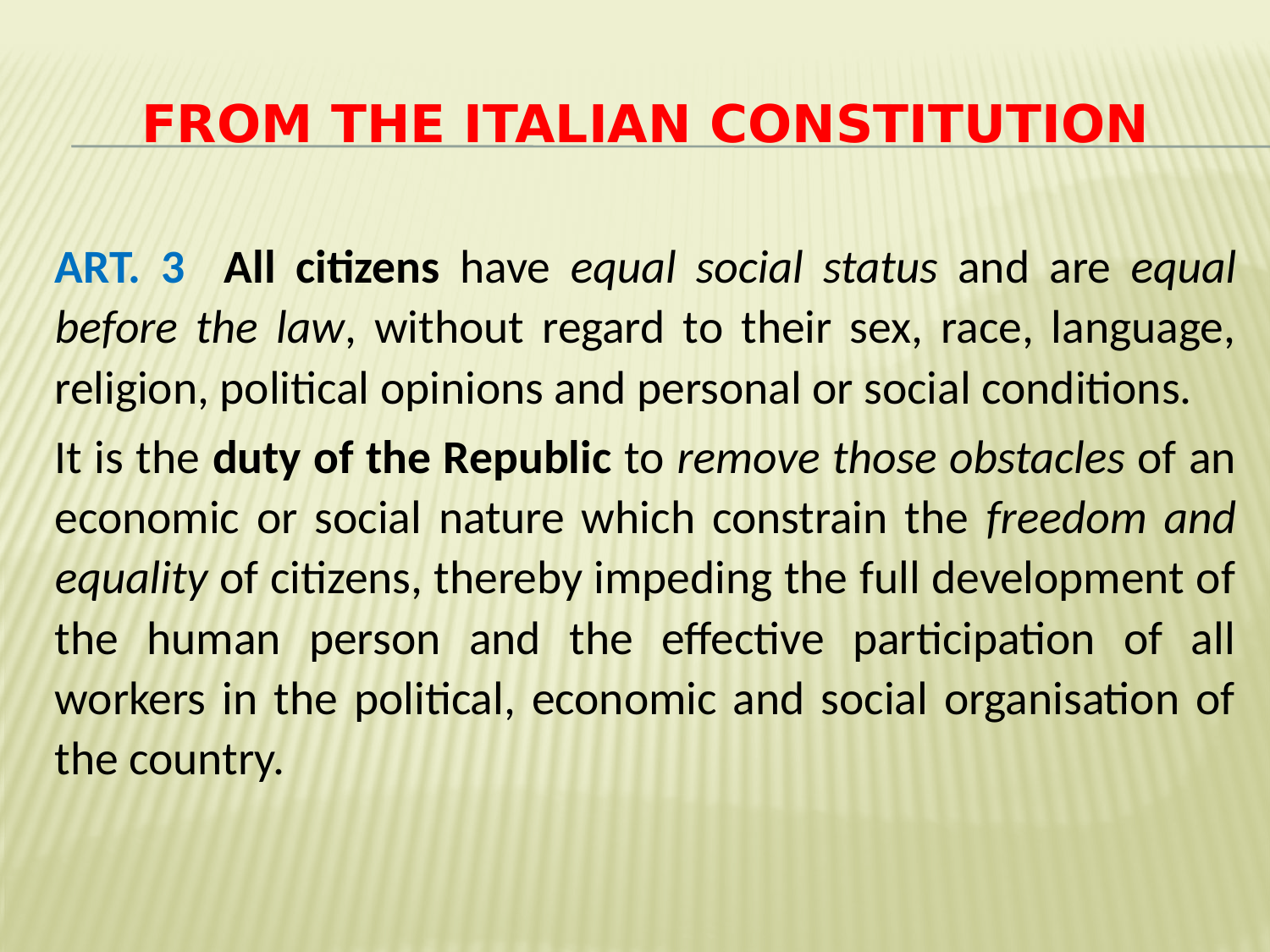

# FROM THE ITALIAN CONSTITUTION
ART. 3  All citizens have equal social status and are equal before the law, without regard to their sex, race, language, religion, political opinions and personal or social conditions.
It is the duty of the Republic to remove those obstacles of an economic or social nature which constrain the freedom and equality of citizens, thereby impeding the full development of the human person and the effective participation of all workers in the political, economic and social organisation of the country.